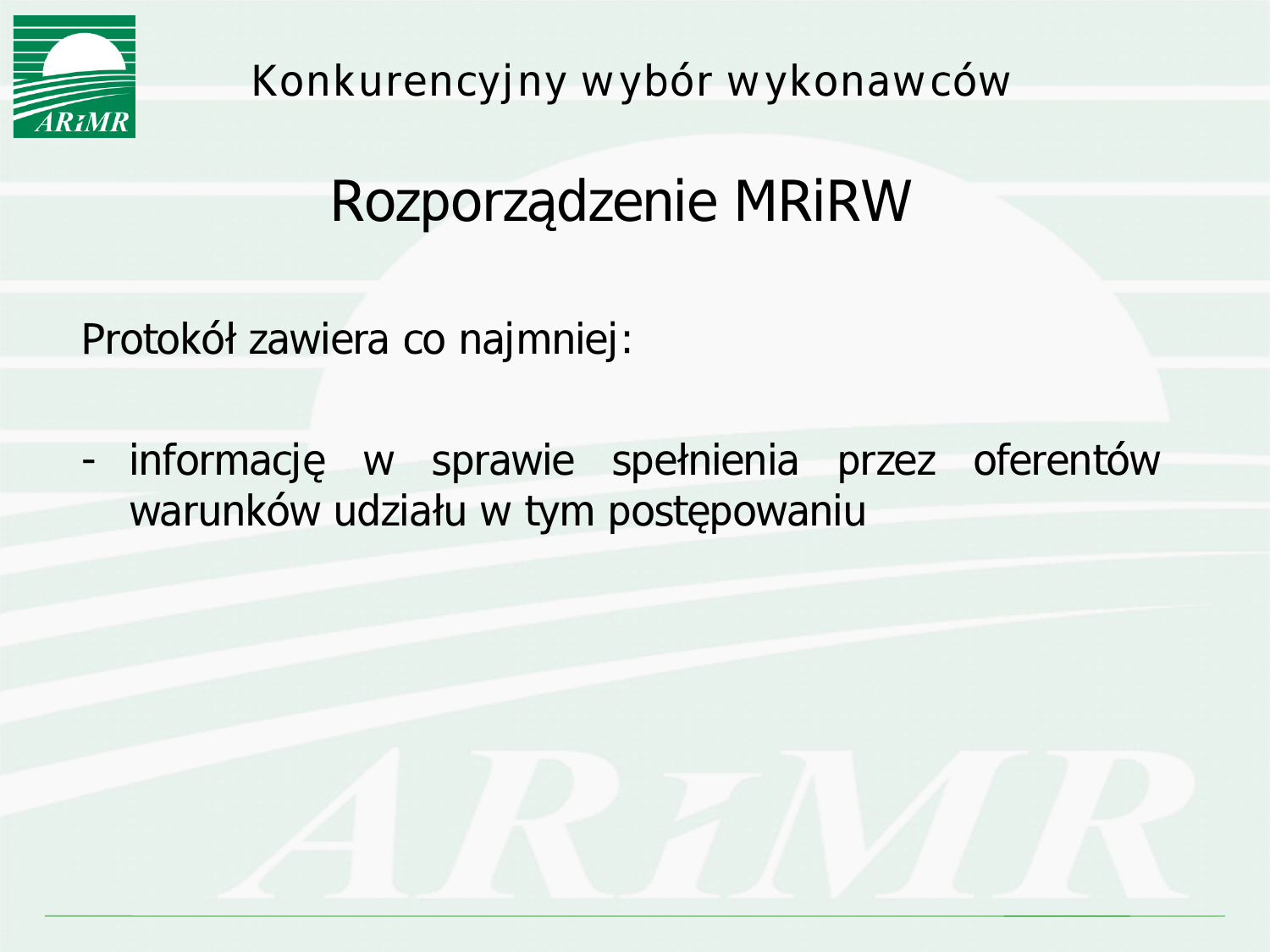

# Konkurencyjny wybór wykonawców
Rozporządzenie MRiRW

Protokół zawiera co najmniej:

-	informację w sprawie spełnienia przez oferentów warunków udziału w tym postępowaniu